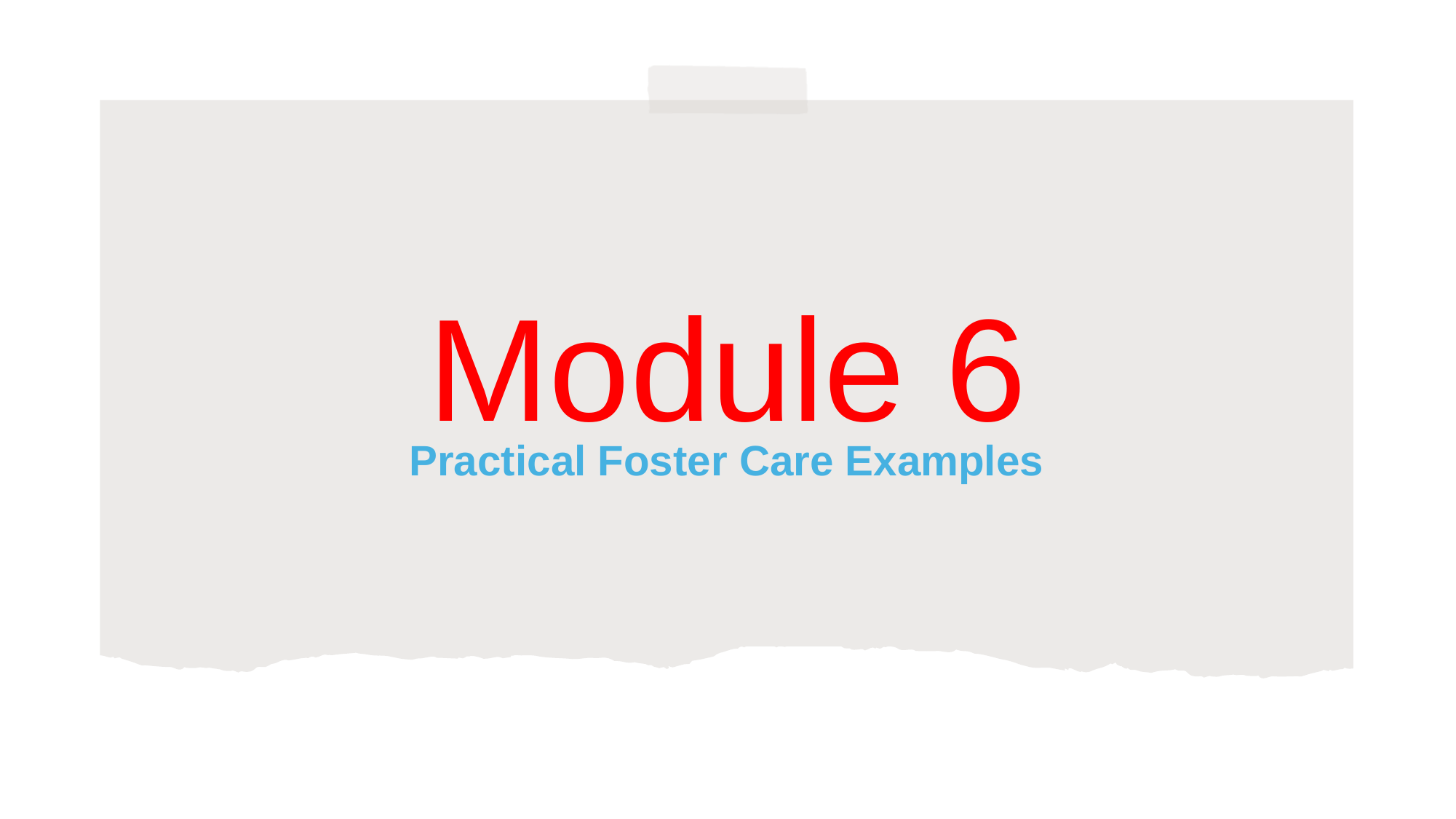

# Module 6
Practical Foster Care Examples